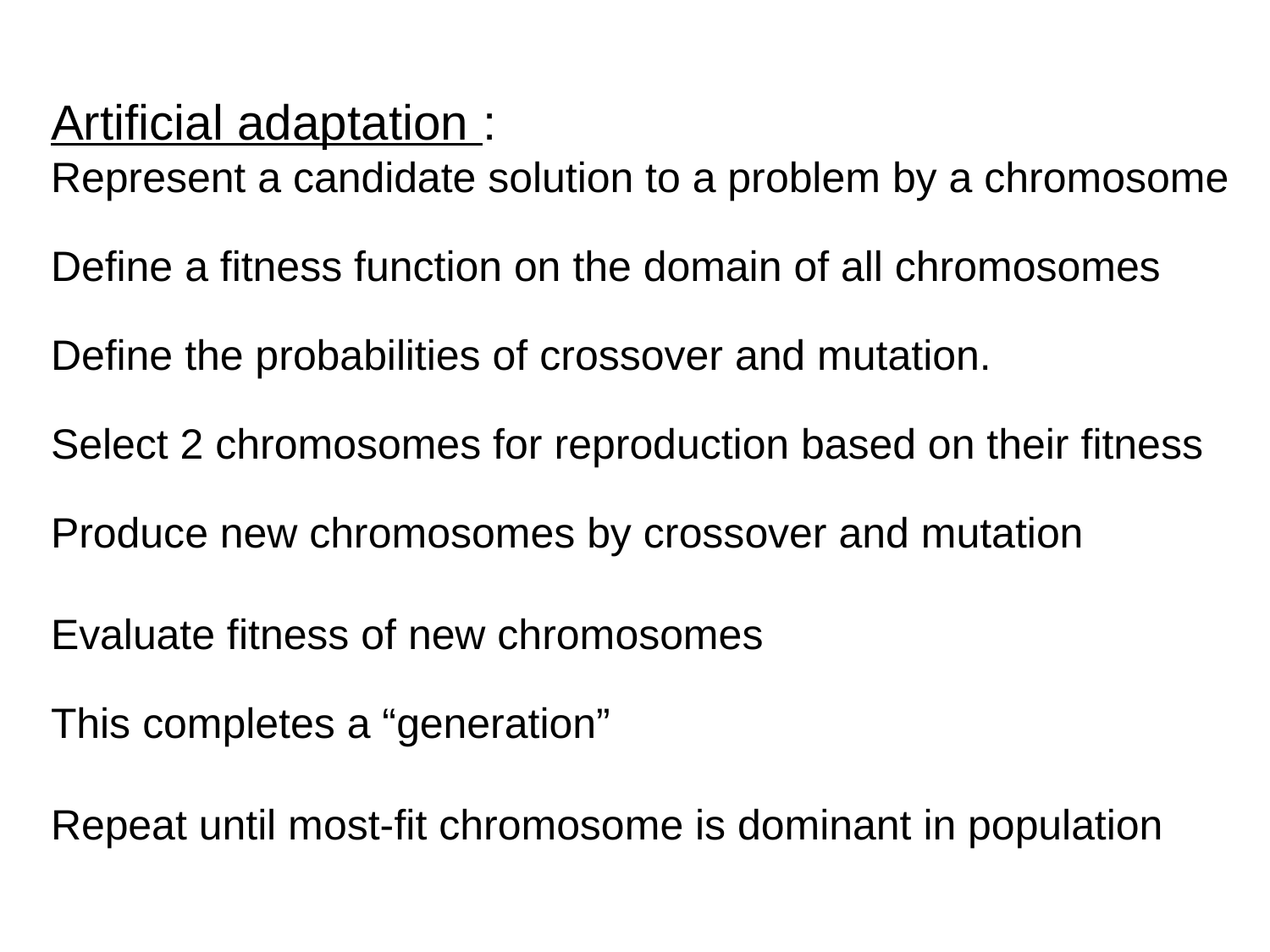

Artificial adaptation :
Represent a candidate solution to a problem by a chromosome

Define a fitness function on the domain of all chromosomes

Define the probabilities of crossover and mutation.

Select 2 chromosomes for reproduction based on their fitness

Produce new chromosomes by crossover and mutation

Evaluate fitness of new chromosomes

This completes a “generation”

Repeat until most-fit chromosome is dominant in population